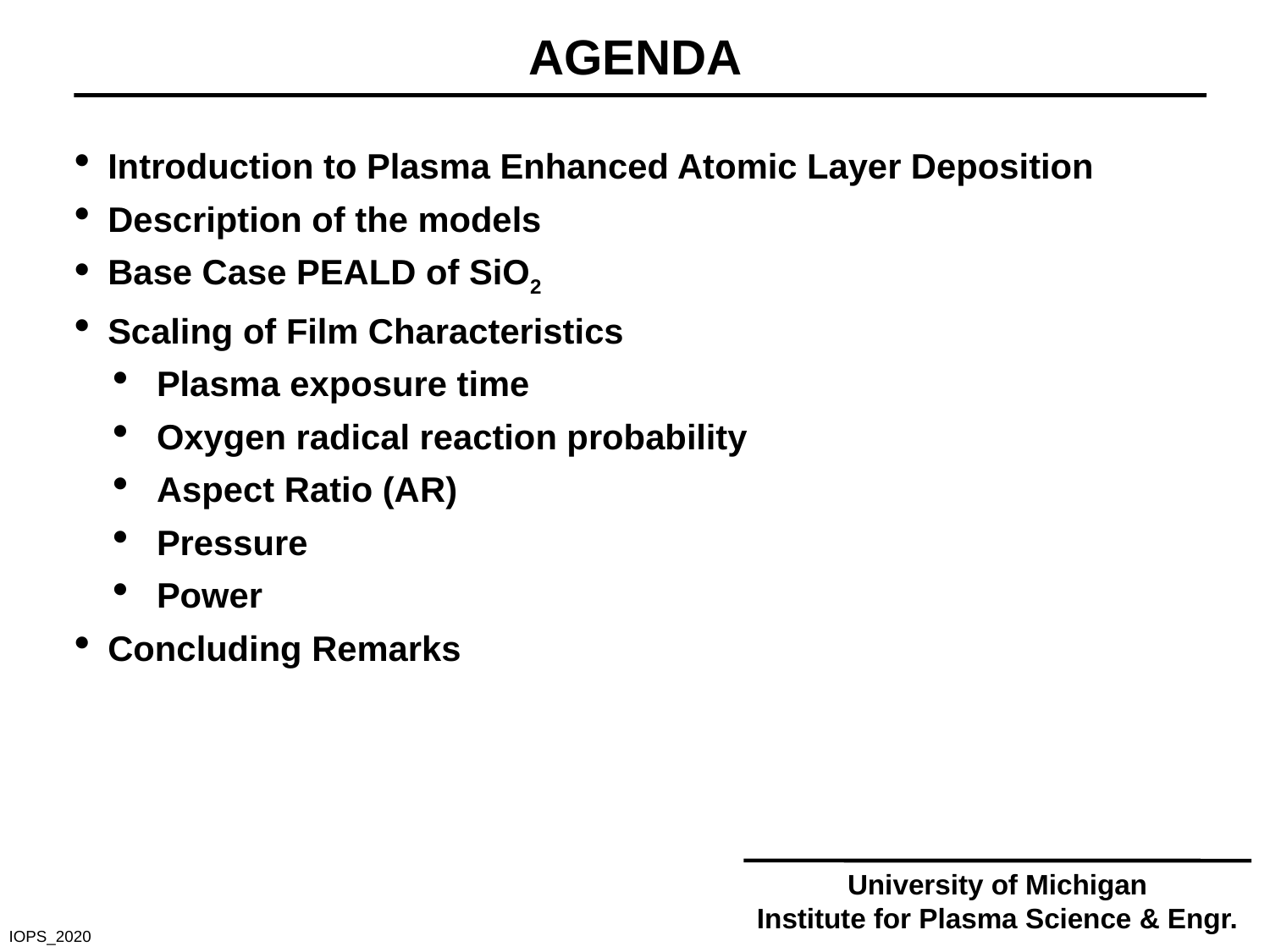

AGENDA

Introduction to Plasma Enhanced Atomic Layer Deposition
Description of the models
Base Case PEALD of SiO2
Scaling of Film Characteristics
 Plasma exposure time
 Oxygen radical reaction probability
 Aspect Ratio (AR)
 Pressure
 Power
Concluding Remarks

University of Michigan
Institute for Plasma Science & Engr.
IOPS_2020